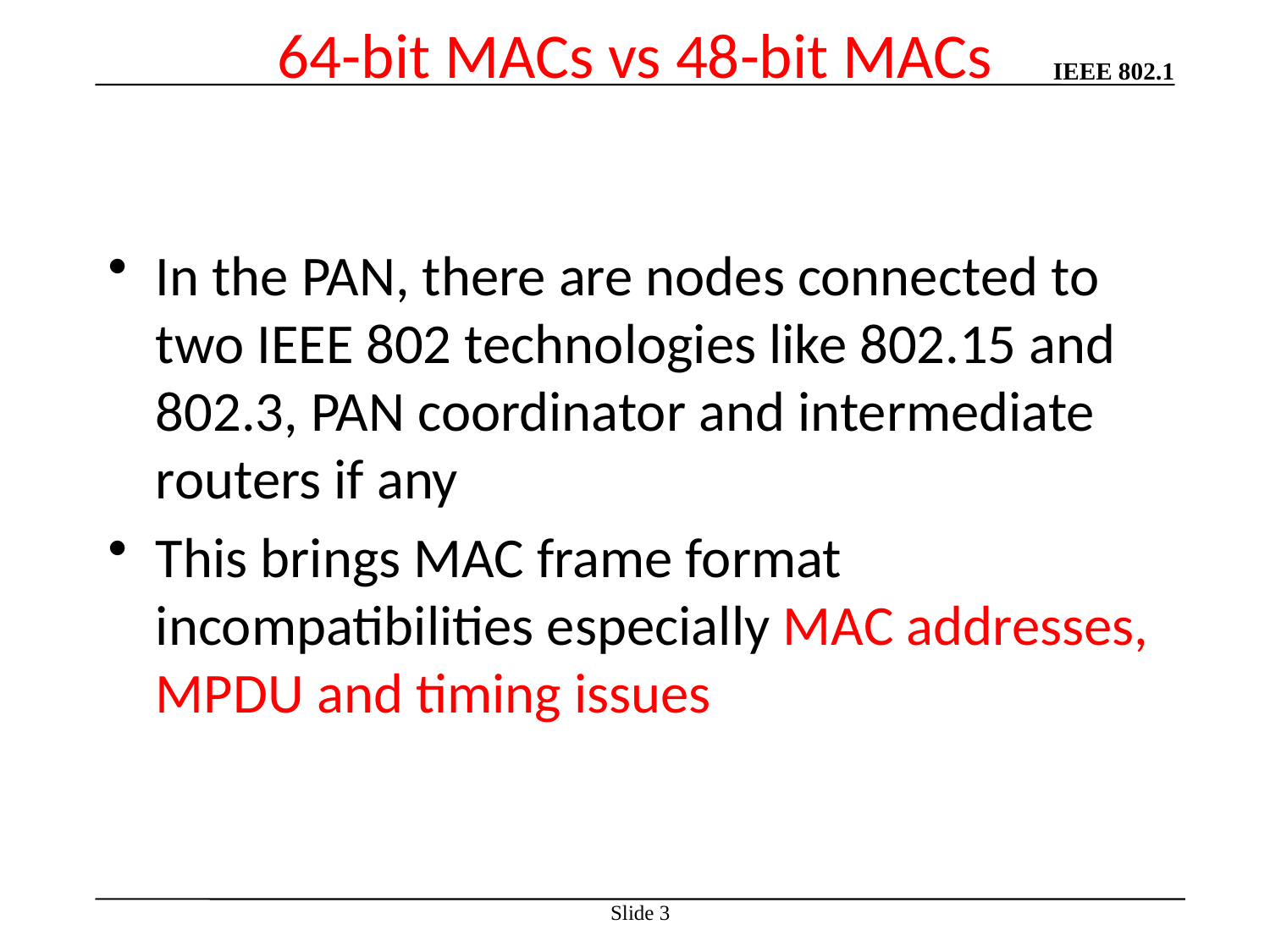

# 64-bit MACs vs 48-bit MACs
In the PAN, there are nodes connected to two IEEE 802 technologies like 802.15 and 802.3, PAN coordinator and intermediate routers if any
This brings MAC frame format incompatibilities especially MAC addresses, MPDU and timing issues

Slide 3